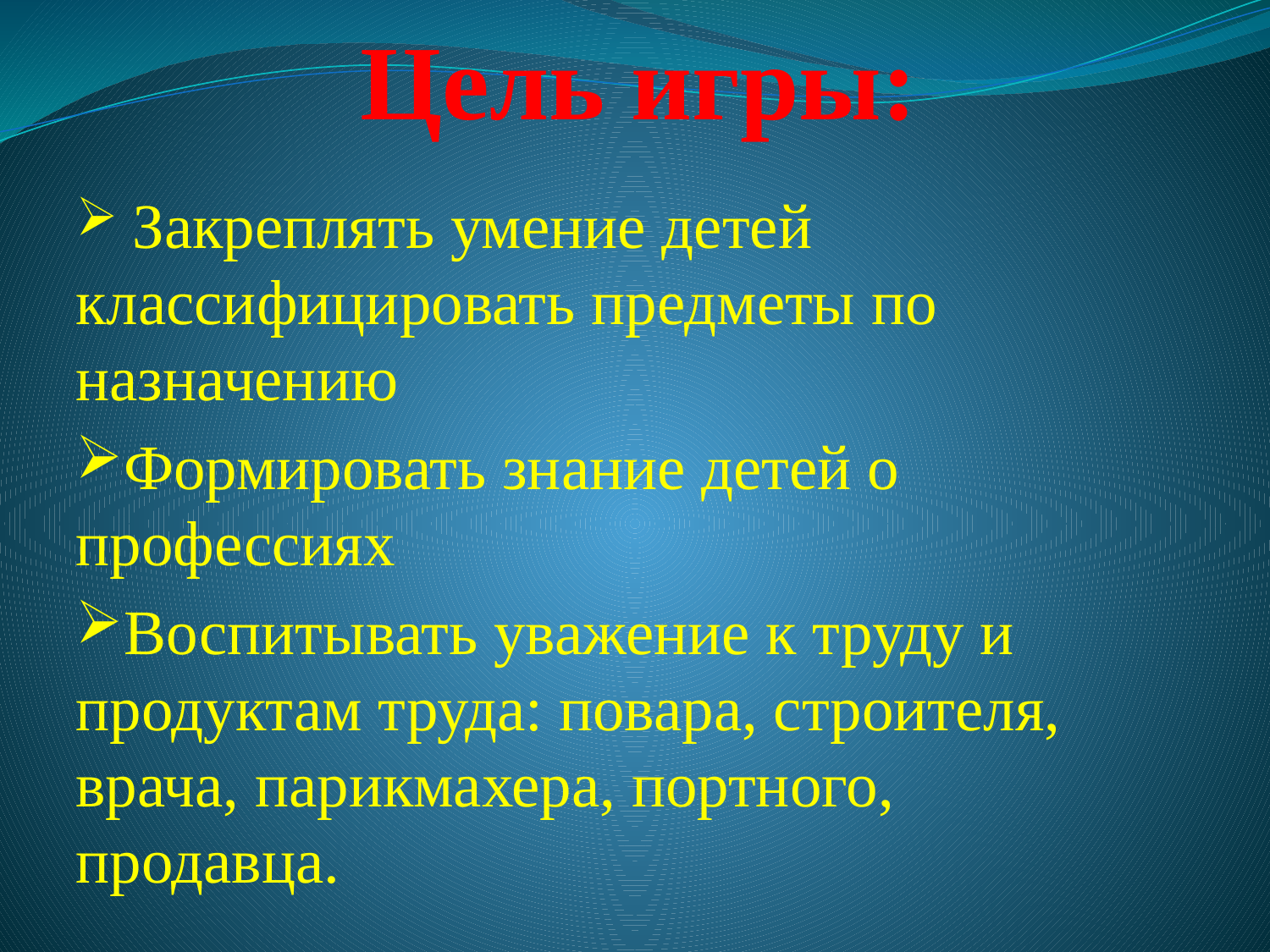

# Цель игры:
 Закреплять умение детей классифицировать предметы по назначению
Формировать знание детей о профессиях
Воспитывать уважение к труду и продуктам труда: повара, строителя, врача, парикмахера, портного, продавца.